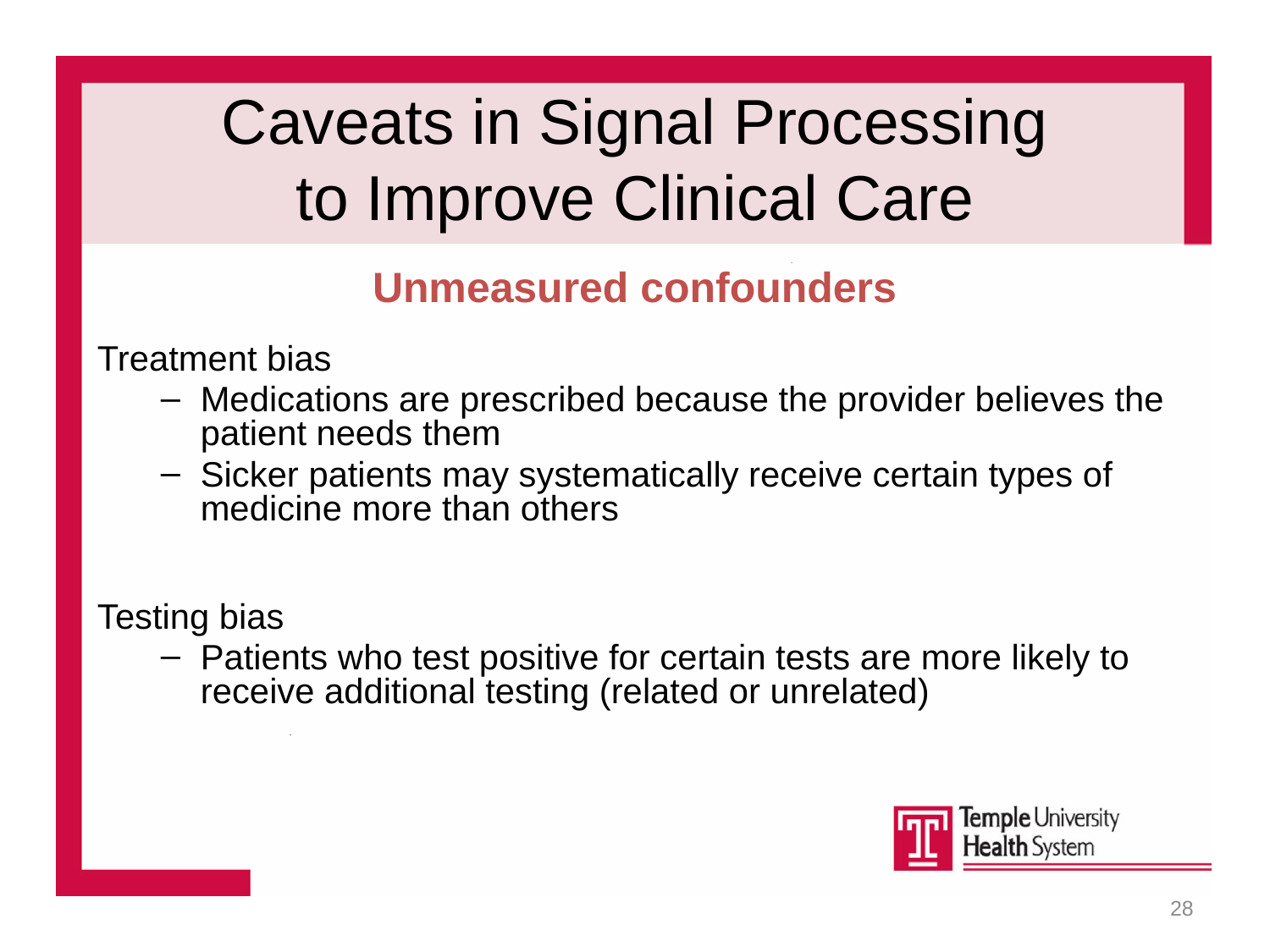

# Caveats in Signal Processing to Improve Clinical Care
Unmeasured confounders
Treatment bias
Medications are prescribed because the provider believes the patient needs them
Sicker patients may systematically receive certain types of medicine more than others

Testing bias
Patients who test positive for certain tests are more likely to receive additional testing (related or unrelated)

28